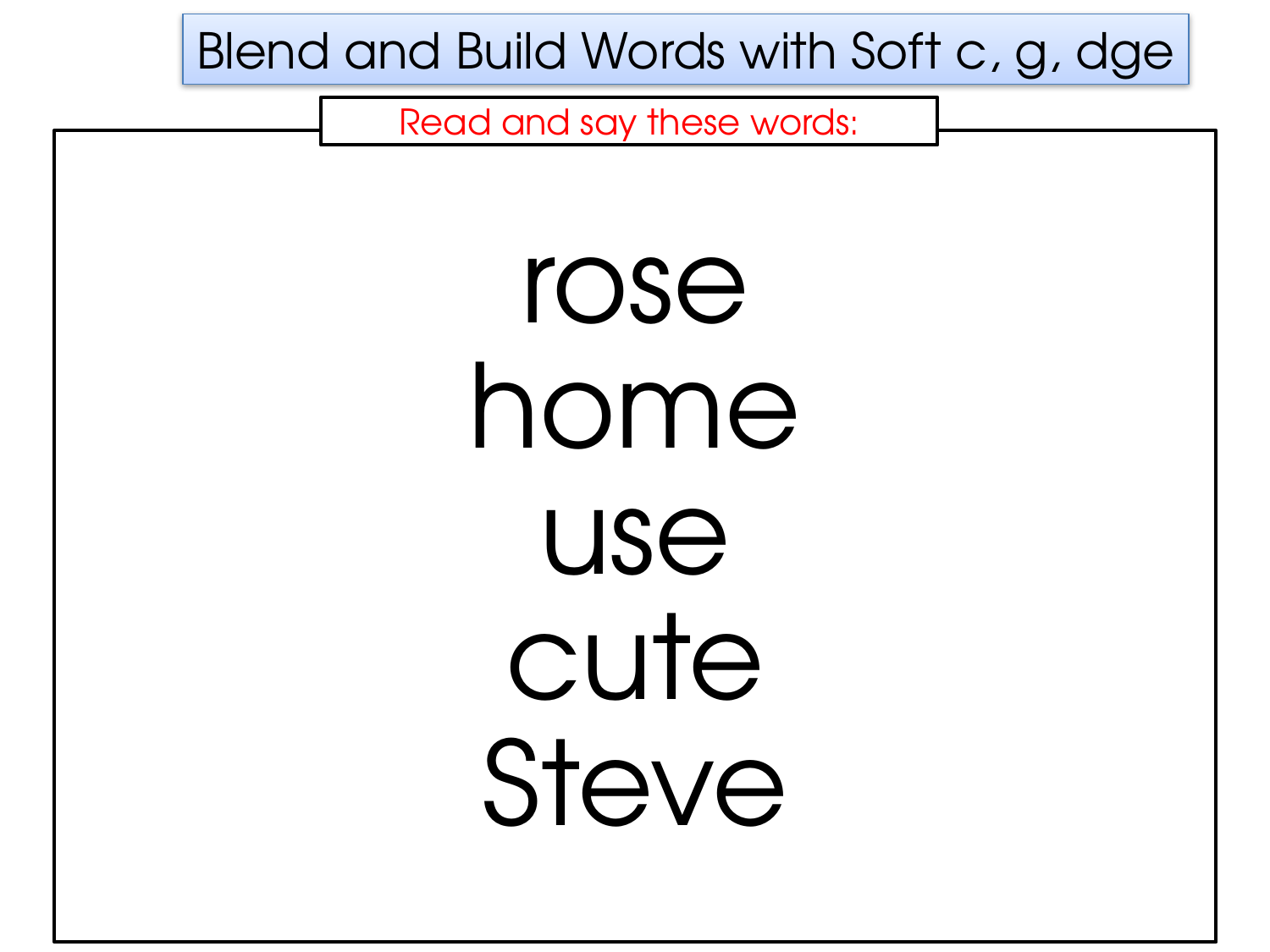

Blend and Build Words with Soft c, g, dge
Read and say these words:
rose
home
use
cute
Steve